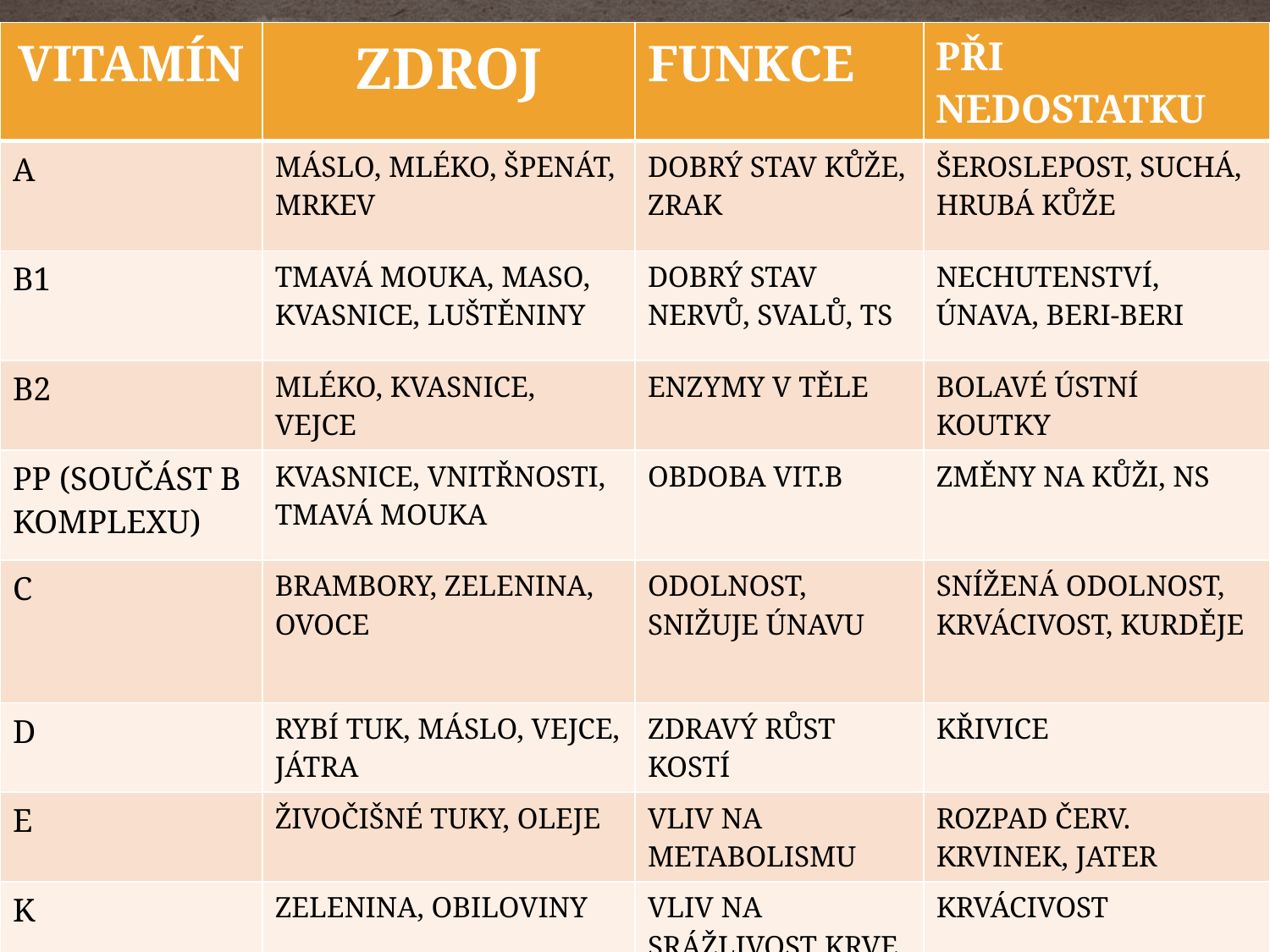

| VITAMÍN | ZDROJ | FUNKCE | PŘI NEDOSTATKU |
| --- | --- | --- | --- |
| A | MÁSLO, MLÉKO, ŠPENÁT, MRKEV | DOBRÝ STAV KŮŽE, ZRAK | ŠEROSLEPOST, SUCHÁ, HRUBÁ KŮŽE |
| B1 | TMAVÁ MOUKA, MASO, KVASNICE, LUŠTĚNINY | DOBRÝ STAV NERVŮ, SVALŮ, TS | NECHUTENSTVÍ, ÚNAVA, BERI-BERI |
| B2 | MLÉKO, KVASNICE, VEJCE | ENZYMY V TĚLE | BOLAVÉ ÚSTNÍ KOUTKY |
| PP (SOUČÁST B KOMPLEXU) | KVASNICE, VNITŘNOSTI, TMAVÁ MOUKA | OBDOBA VIT.B | ZMĚNY NA KŮŽI, NS |
| C | BRAMBORY, ZELENINA, OVOCE | ODOLNOST, SNIŽUJE ÚNAVU | SNÍŽENÁ ODOLNOST, KRVÁCIVOST, KURDĚJE |
| D | RYBÍ TUK, MÁSLO, VEJCE, JÁTRA | ZDRAVÝ RŮST KOSTÍ | KŘIVICE |
| E | ŽIVOČIŠNÉ TUKY, OLEJE | VLIV NA METABOLISMU | ROZPAD ČERV. KRVINEK, JATER |
| K | ZELENINA, OBILOVINY | VLIV NA SRÁŽLIVOST KRVE | KRVÁCIVOST |